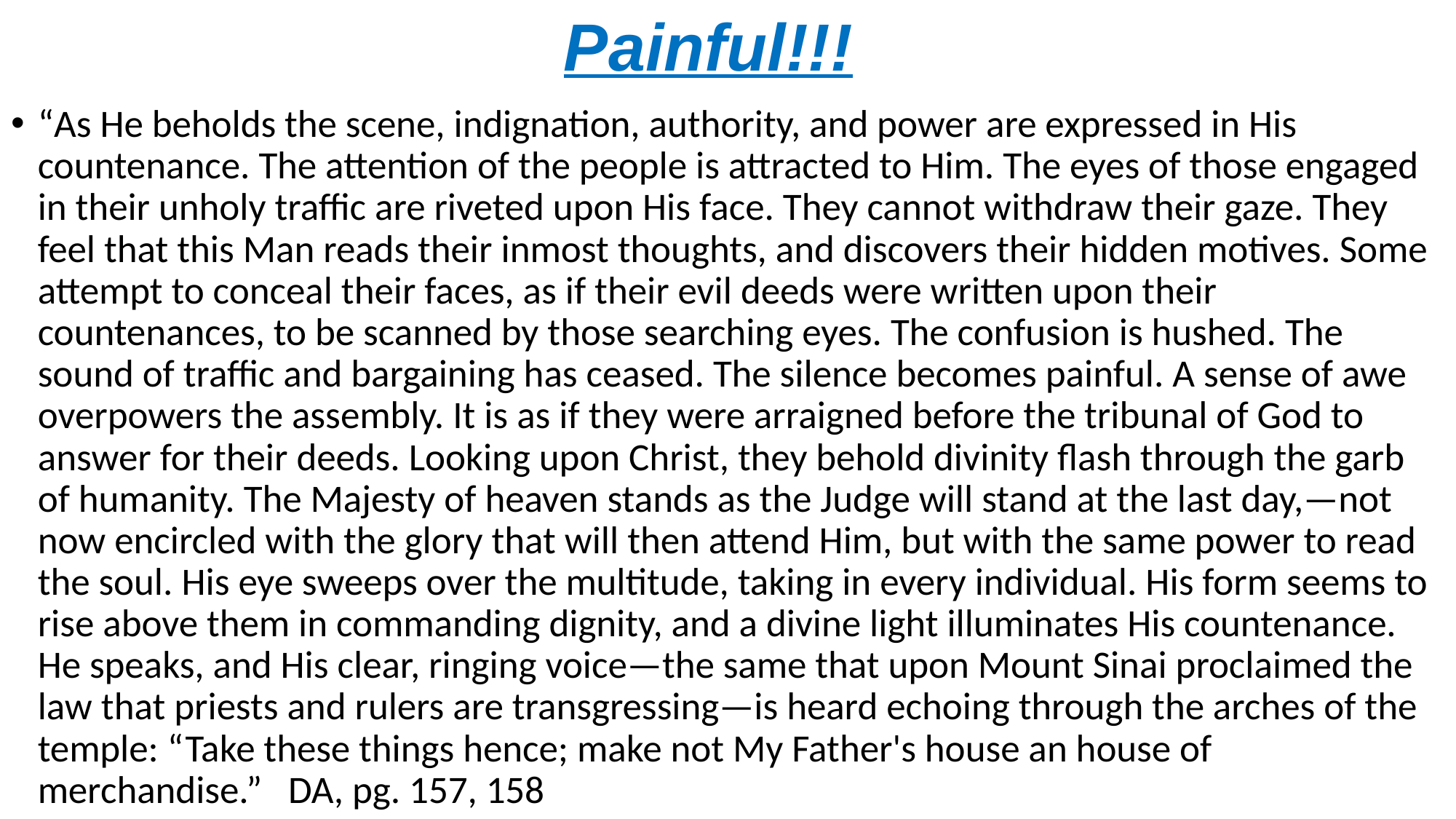

# Painful!!!
“As He beholds the scene, indignation, authority, and power are expressed in His countenance. The attention of the people is attracted to Him. The eyes of those engaged in their unholy traffic are riveted upon His face. They cannot withdraw their gaze. They feel that this Man reads their inmost thoughts, and discovers their hidden motives. Some attempt to conceal their faces, as if their evil deeds were written upon their countenances, to be scanned by those searching eyes. The confusion is hushed. The sound of traffic and bargaining has ceased. The silence becomes painful. A sense of awe overpowers the assembly. It is as if they were arraigned before the tribunal of God to answer for their deeds. Looking upon Christ, they behold divinity flash through the garb of humanity. The Majesty of heaven stands as the Judge will stand at the last day,—not now encircled with the glory that will then attend Him, but with the same power to read the soul. His eye sweeps over the multitude, taking in every individual. His form seems to rise above them in commanding dignity, and a divine light illuminates His countenance. He speaks, and His clear, ringing voice—the same that upon Mount Sinai proclaimed the law that priests and rulers are transgressing—is heard echoing through the arches of the temple: “Take these things hence; make not My Father's house an house of merchandise.”   DA, pg. 157, 158